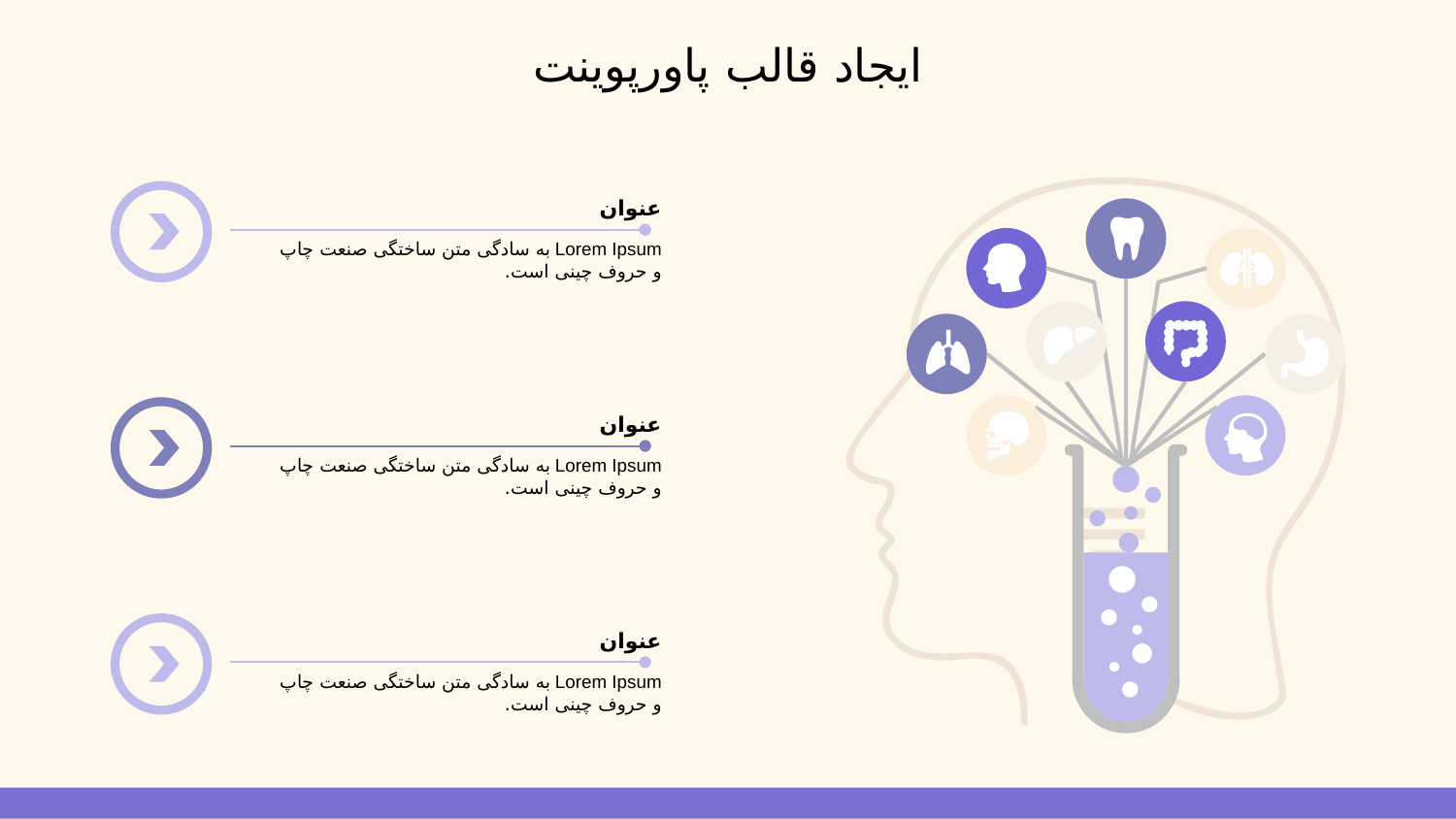

ایجاد قالب پاورپوینت

عنوان
Lorem Ipsum به سادگی متن ساختگی صنعت چاپ
و حروف چینی است.

عنوان
Lorem Ipsum به سادگی متن ساختگی صنعت چاپ
و حروف چینی است.

عنوان
Lorem Ipsum به سادگی متن ساختگی صنعت چاپ
و حروف چینی است.

0